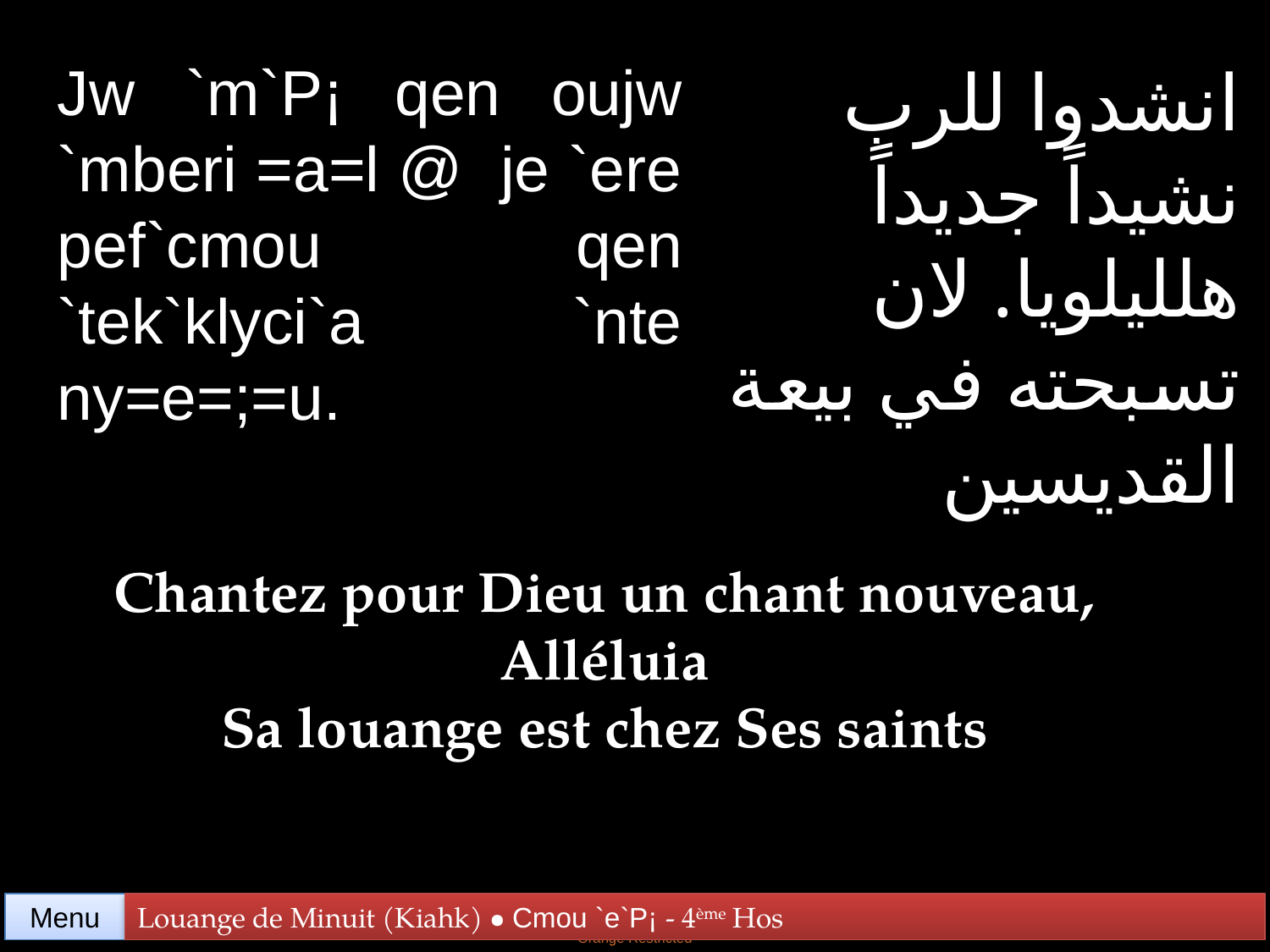

Jw `m`P¡ qen oujw `mberi =a=l @  je `ere pef`cmou qen `tek`klyci`a `nte ny=e=;=u.
انشدوا للرب نشيداً جديداً هلليلويا. لان تسبحته في بيعة القديسين
Chantez pour Dieu un chant nouveau, Alléluia
Sa louange est chez Ses saints
Menu
Louange de Minuit (Kiahk) • Cmou `e`P¡ - 4ème Hos